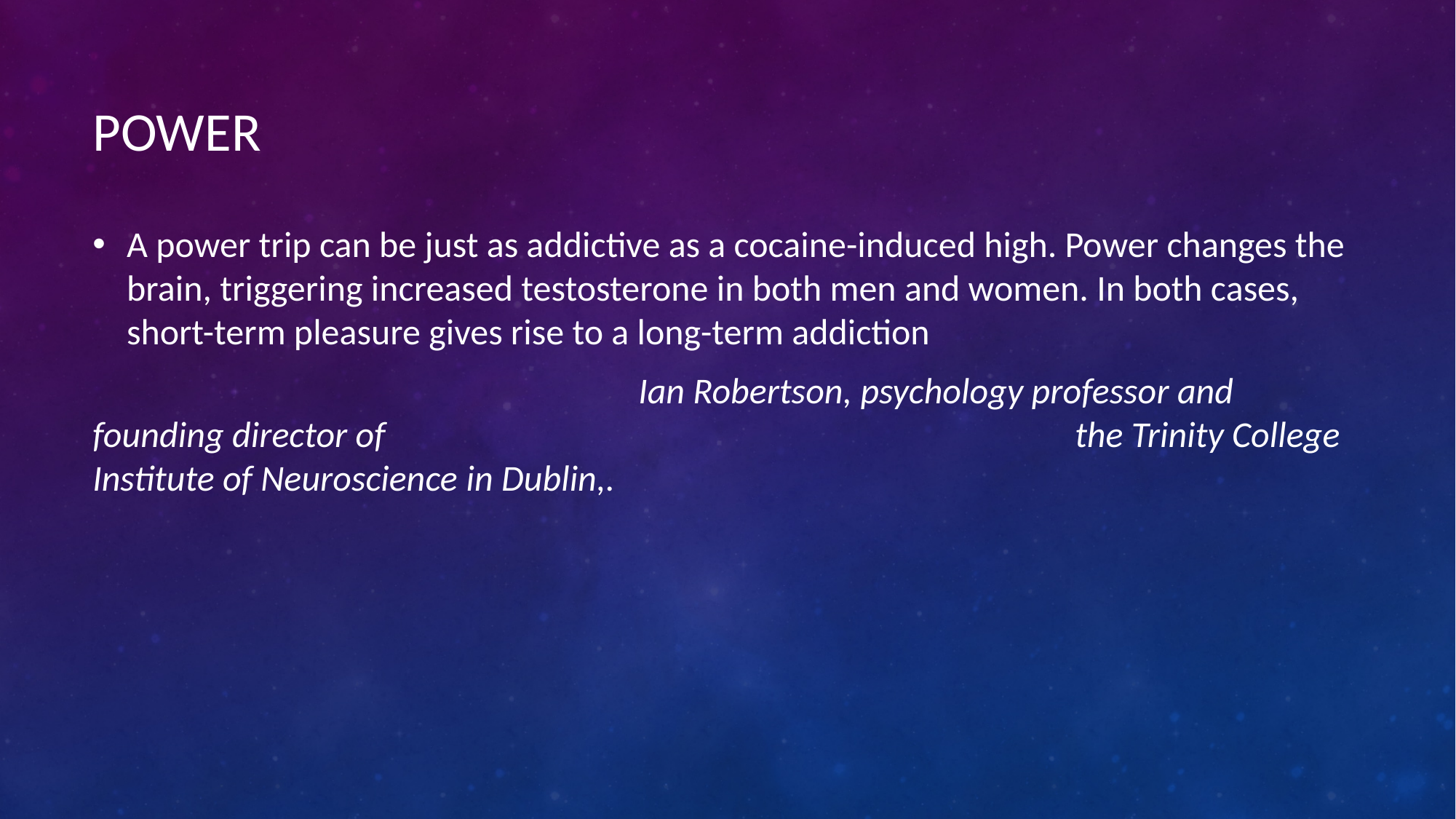

# power
A power trip can be just as addictive as a cocaine-induced high. Power changes the brain, triggering increased testosterone in both men and women. In both cases, short-term pleasure gives rise to a long-term addiction
					Ian Robertson, psychology professor and founding director of 							the Trinity College Institute of Neuroscience in Dublin,.